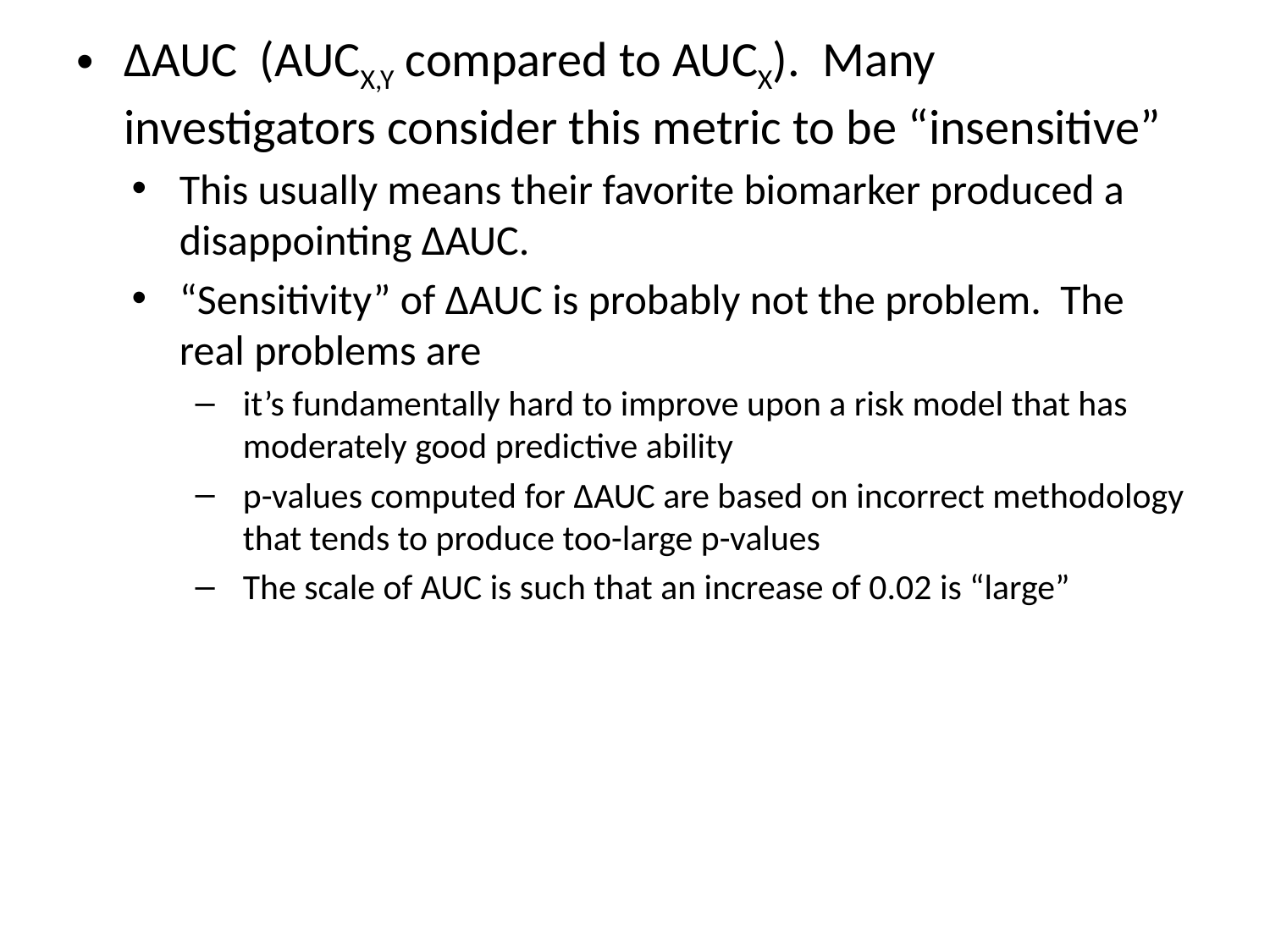

ΔAUC  (AUCX,Y compared to AUCX).  Many investigators consider this metric to be “insensitive”
This usually means their favorite biomarker produced a disappointing ΔAUC.
“Sensitivity” of ΔAUC is probably not the problem.  The real problems are
it’s fundamentally hard to improve upon a risk model that has moderately good predictive ability
p-values computed for ΔAUC are based on incorrect methodology  that tends to produce too-large p-values
The scale of AUC is such that an increase of 0.02 is “large”